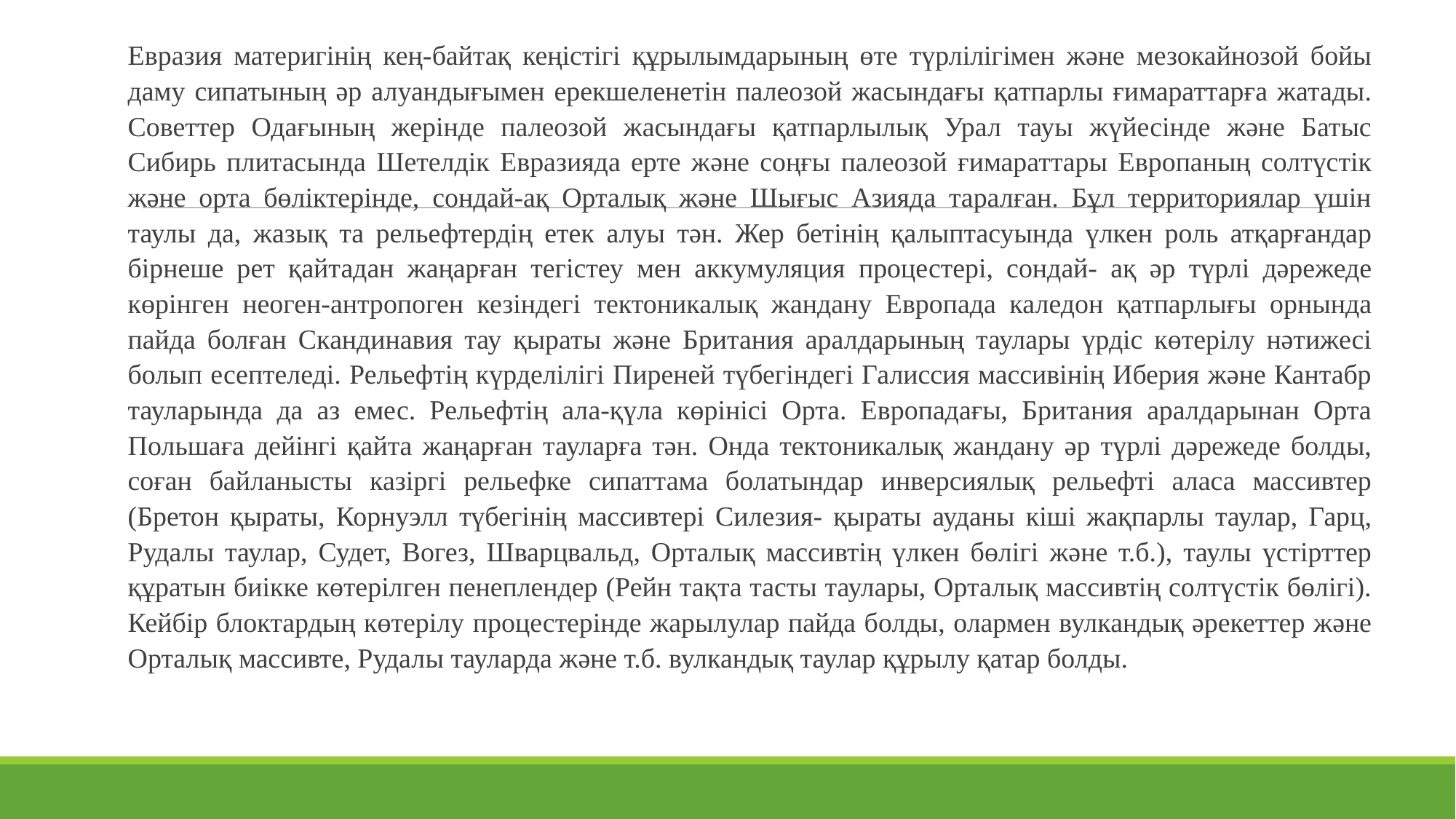

Евразия материгінің кең-байтақ кеңістігі құрылымдарының өте түрлілігімен және мезокайнозой бойы даму сипатының әр алуандығымен ерекшеленетін палеозой жасындағы қатпарлы ғимараттарға жатады. Советтер Одағының жерінде палеозой жасындағы қатпарлылық Урал тауы жүйесінде және Батыс Сибирь плитасында Шетелдік Евразияда ерте және соңғы палеозой ғимараттары Европаның солтүстік және орта бөліктерінде, сондай-ақ Орталық және Шығыс Азияда таралған. Бұл территориялар үшін таулы да, жазық та рельефтердің етек алуы тән. Жер бетінің қалыптасуында үлкен роль атқарғандар бірнеше рет қайтадан жаңарған тегістеу мен аккумуляция процестері, сондай- ақ әр түрлі дәрежеде көрінген неоген-антропоген кезіндегі тектоникалық жандану Европада каледон қатпарлығы орнында пайда болған Скандинавия тау қыраты және Британия аралдарының таулары үрдіс көтерілу нәтижесі болып есептеледі. Рельефтің күрделілігі Пиреней түбегіндегі Галиссия массивінің Иберия және Кантабр тауларында да аз емес. Рельефтің ала-қүла көрінісі Орта. Европадағы, Британия аралдарынан Орта Польшаға дейінгі қайта жаңарған тауларға тән. Онда тектоникалық жандану әр түрлі дәрежеде болды, соған байланысты казіргі рельефке сипаттама болатындар инверсиялық рельефті аласа массивтер (Бретон қыраты, Корнуэлл түбегінің массивтері Силезия- қыраты ауданы кіші жақпарлы таулар, Гарц, Рудалы таулар, Судет, Вогез, Шварцвальд, Орталық массивтің үлкен бөлігі және т.б.), таулы үстірттер құратын биікке көтерілген пенеплендер (Рейн тақта тасты таулары, Орталық массивтің солтүстік бөлігі). Кейбір блоктардың көтерілу процестерінде жарылулар пайда болды, олармен вулкандық әрекеттер және Орталық массивте, Рудалы тауларда және т.б. вулкандық таулар құрылу қатар болды.